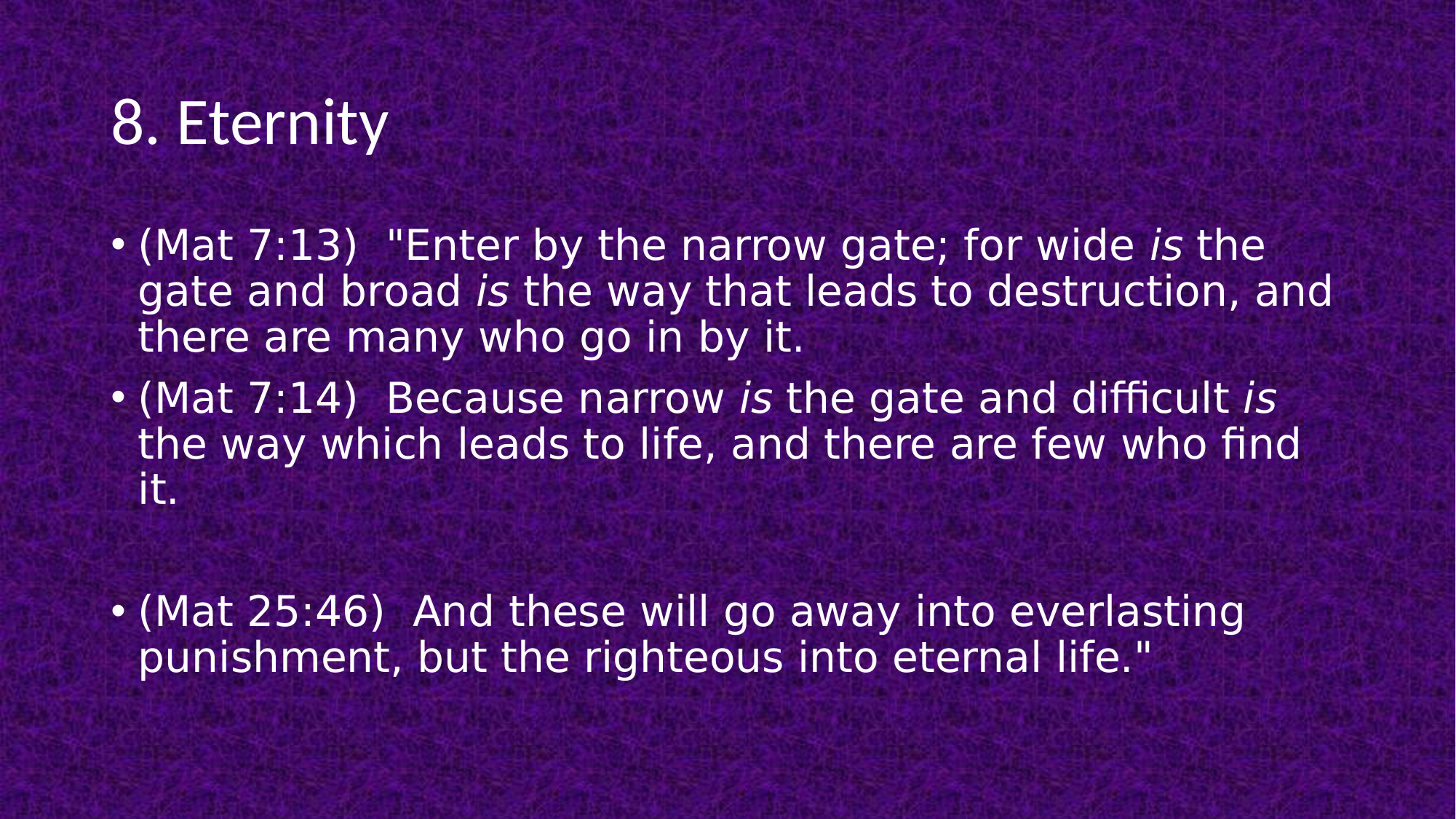

# 8. Eternity
(Mat 7:13)  "Enter by the narrow gate; for wide is the gate and broad is the way that leads to destruction, and there are many who go in by it.
(Mat 7:14)  Because narrow is the gate and difficult is the way which leads to life, and there are few who find it.

(Mat 25:46)  And these will go away into everlasting punishment, but the righteous into eternal life."